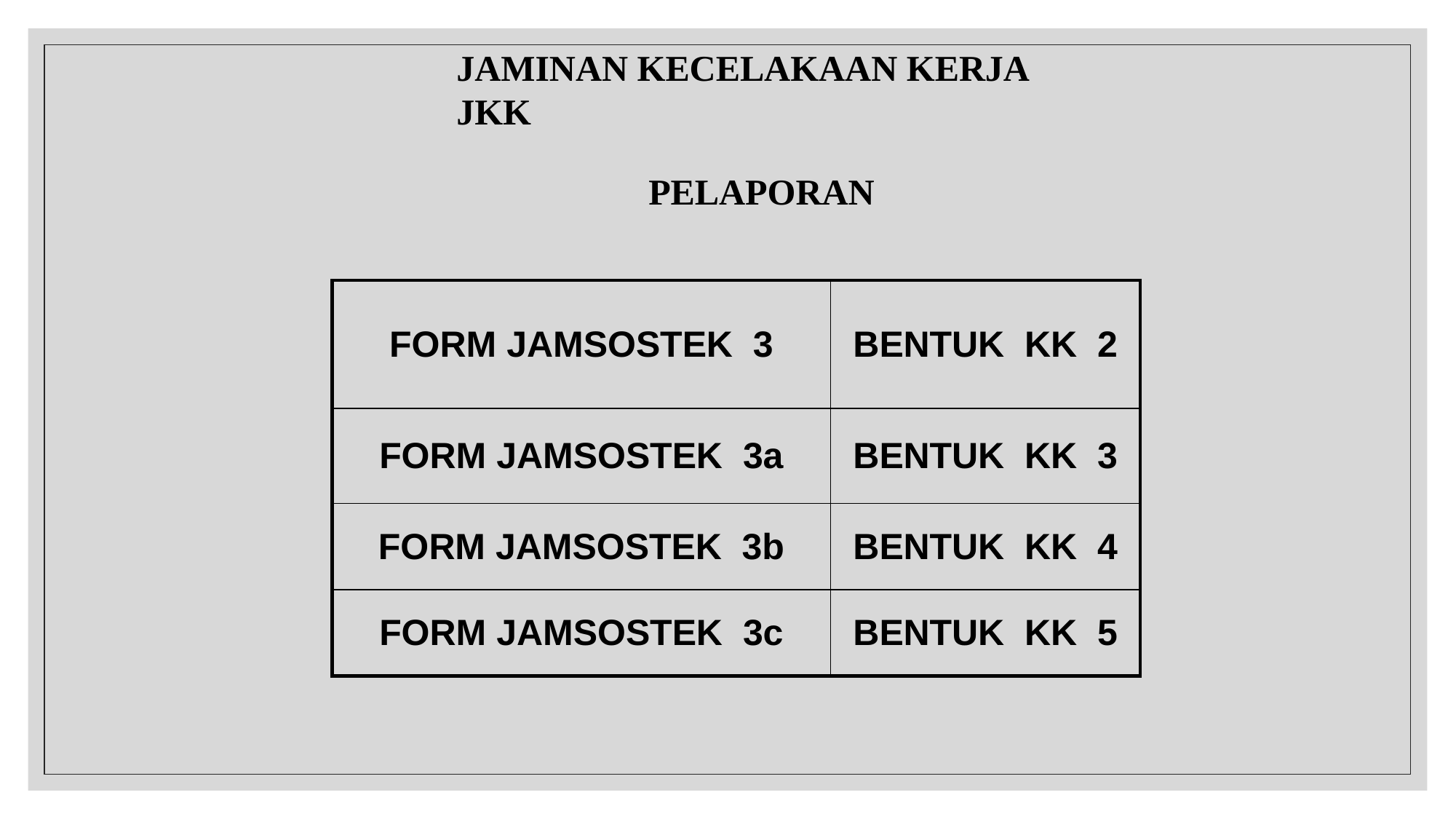

JAMINAN KECELAKAAN KERJA
JKK
PELAPORAN

| FORM JAMSOSTEK 3 | BENTUK KK 2 |
| --- | --- |
| FORM JAMSOSTEK 3a | BENTUK KK 3 |
| FORM JAMSOSTEK 3b | BENTUK KK 4 |
| FORM JAMSOSTEK 3c | BENTUK KK 5 |